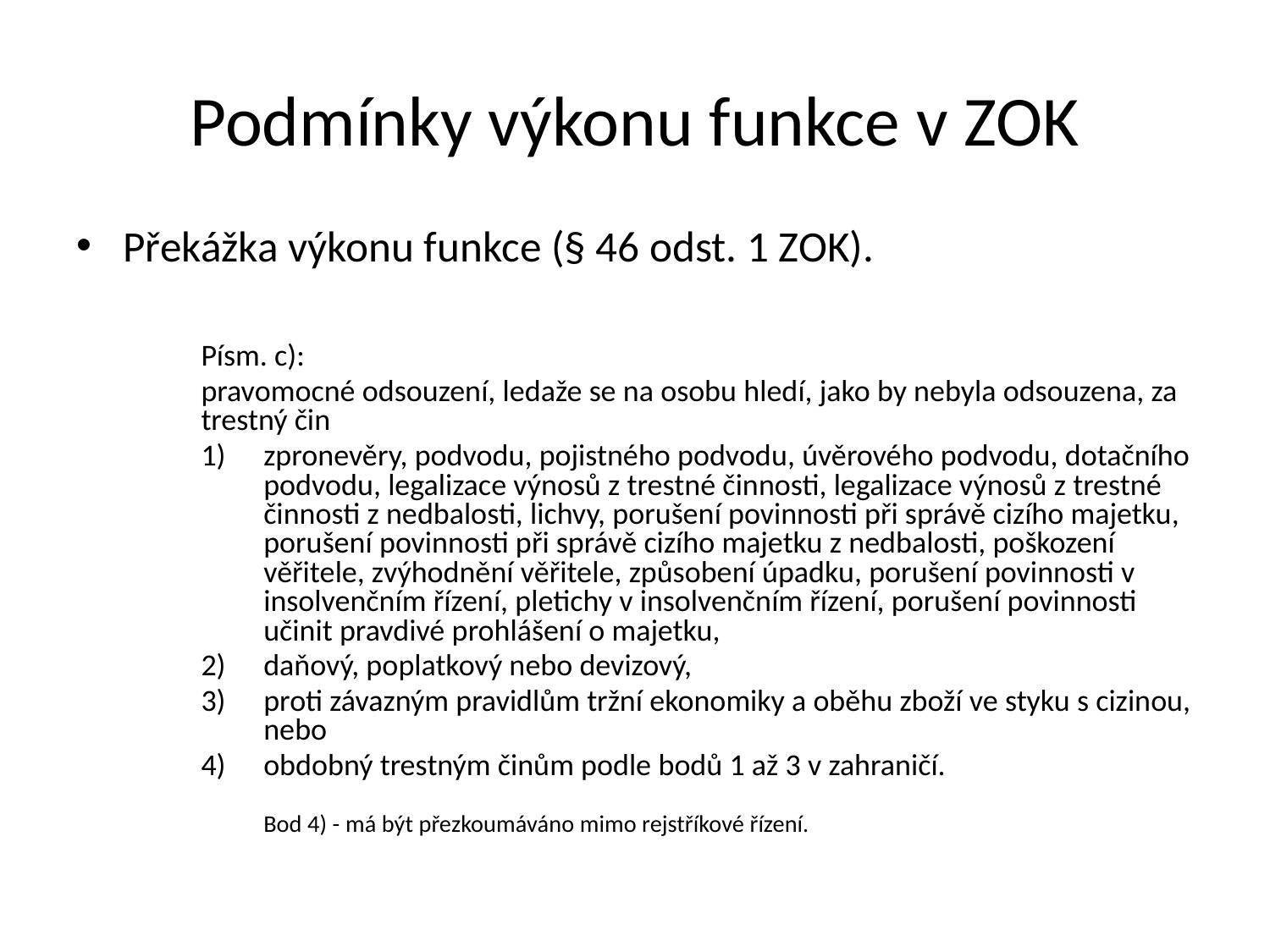

Podmínky výkonu funkce v ZOK
Překážka výkonu funkce (§ 46 odst. 1 ZOK).

Písm. c):
pravomocné odsouzení, ledaže se na osobu hledí, jako by nebyla odsouzena, za trestný čin
zpronevěry, podvodu, pojistného podvodu, úvěrového podvodu, dotačního podvodu, legalizace výnosů z trestné činnosti, legalizace výnosů z trestné činnosti z nedbalosti, lichvy, porušení povinnosti při správě cizího majetku, porušení povinnosti při správě cizího majetku z nedbalosti, poškození věřitele, zvýhodnění věřitele, způsobení úpadku, porušení povinnosti v insolvenčním řízení, pletichy v insolvenčním řízení, porušení povinnosti učinit pravdivé prohlášení o majetku,
daňový, poplatkový nebo devizový,
proti závazným pravidlům tržní ekonomiky a oběhu zboží ve styku s cizinou, nebo
obdobný trestným činům podle bodů 1 až 3 v zahraničí.

Bod 4) - má být přezkoumáváno mimo rejstříkové řízení.